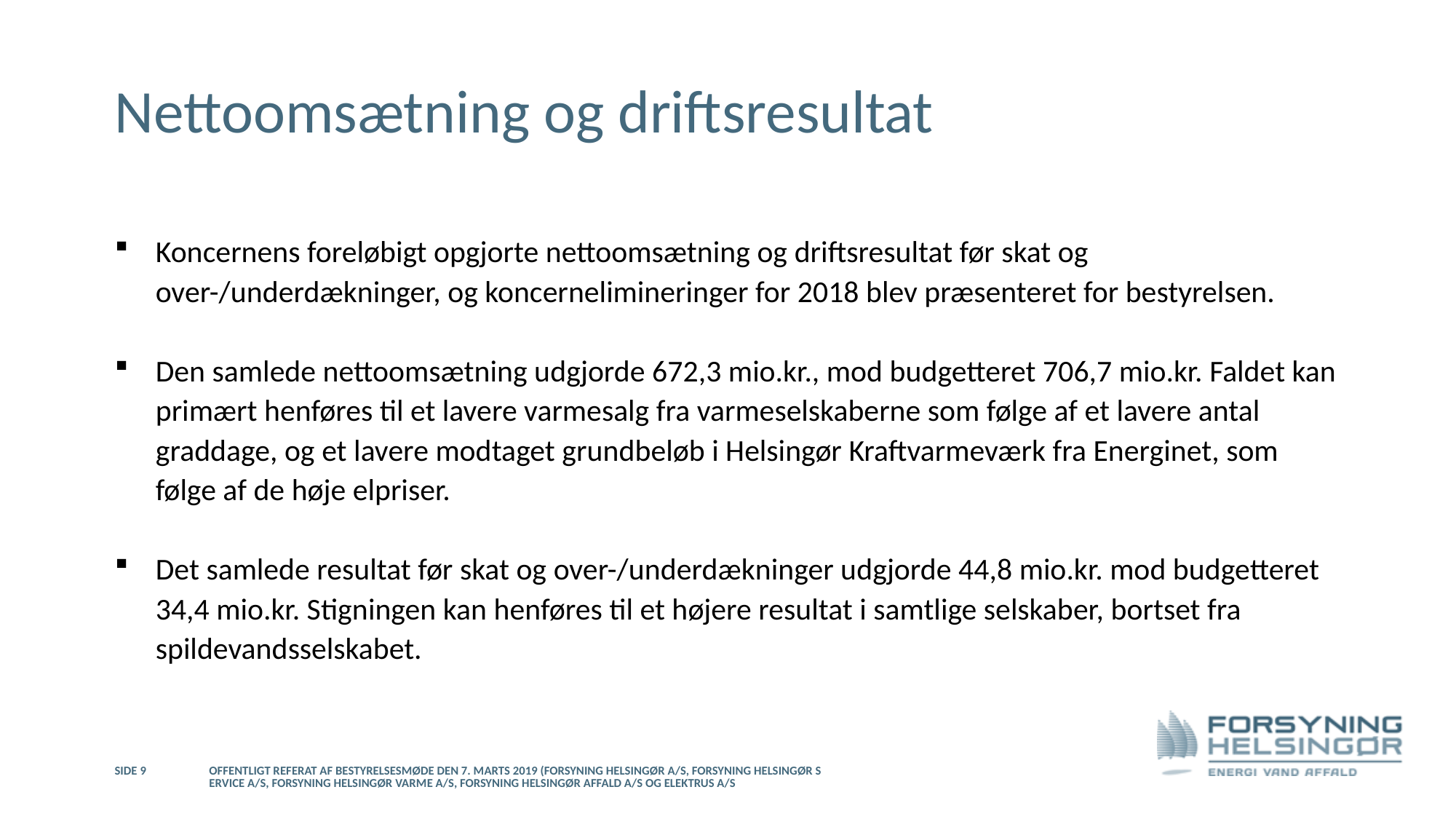

# Nettoomsætning og driftsresultat

Koncernens foreløbigt opgjorte nettoomsætning og driftsresultat før skat og over-/underdækninger, og koncernelimineringer for 2018 blev præsenteret for bestyrelsen.

Den samlede nettoomsætning udgjorde 672,3 mio.kr., mod budgetteret 706,7 mio.kr. Faldet kan primært henføres til et lavere varmesalg fra varmeselskaberne som følge af et lavere antal graddage, og et lavere modtaget grundbeløb i Helsingør Kraftvarmeværk fra Energinet, som følge af de høje elpriser.

Det samlede resultat før skat og over-/underdækninger udgjorde 44,8 mio.kr. mod budgetteret 34,4 mio.kr. Stigningen kan henføres til et højere resultat i samtlige selskaber, bortset fra spildevandsselskabet.

Side 9
Offentligt referat af bestyrelsesmøde den 7. marts 2019 (Forsyning Helsingør A/S, Forsyning Helsingør Service A/S, Forsyning Helsingør Varme A/S, Forsyning Helsingør Affald A/S og Elektrus A/S